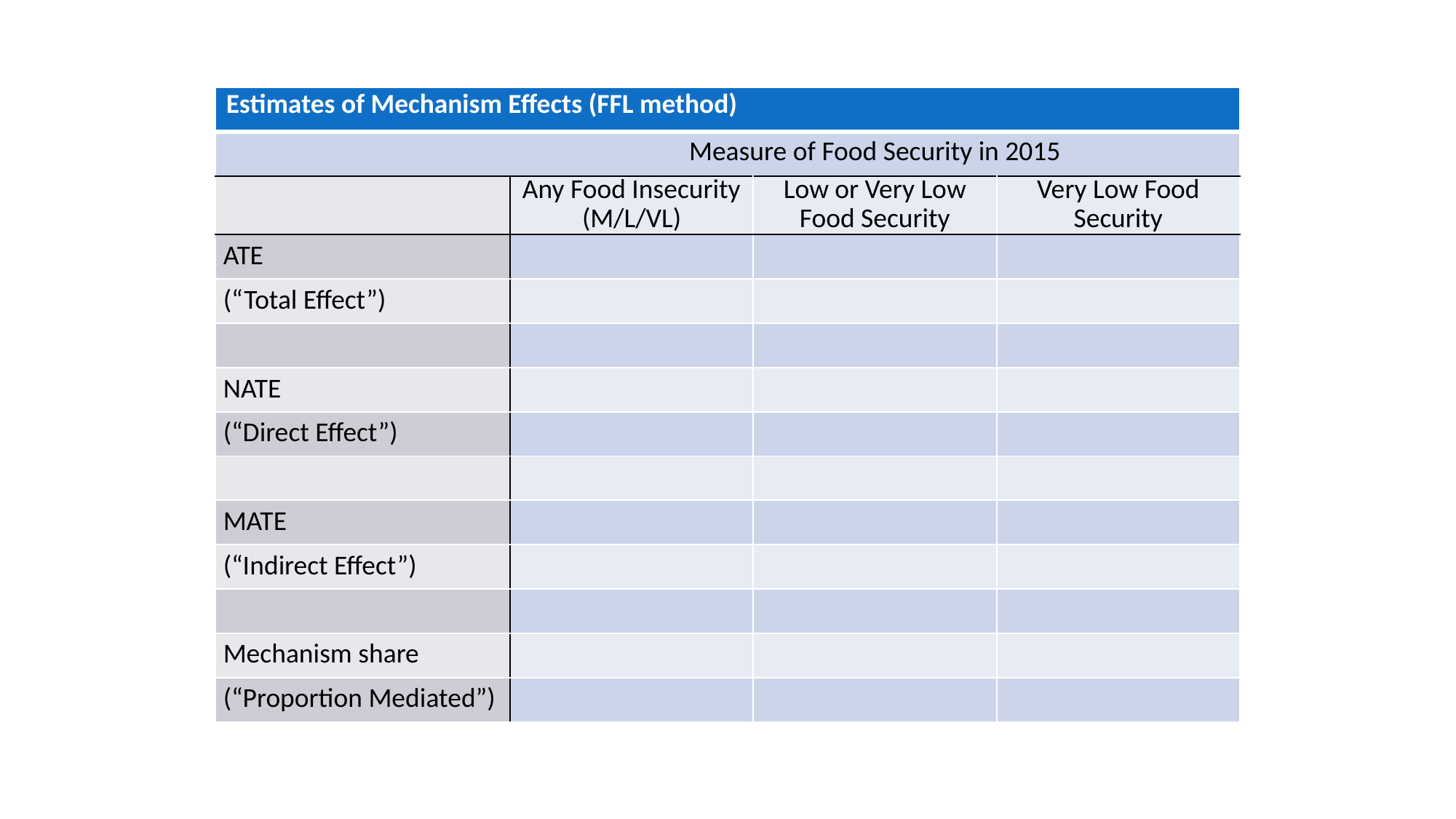

| Estimates of Mechanism Effects (FFL method) |  |  |  |
| --- | --- | --- | --- |
|  | Measure of Food Security in 2015 |  |  |
|  | Any Food Insecurity (M/L/VL) | Low or Very Low Food Security | Very Low Food Security |
| ATE |  |  |  |
| (“Total Effect”) |  |  |  |
|  |  |  |  |
| NATE |  |  |  |
| (“Direct Effect”) |  |  |  |
|  |  |  |  |
| MATE |  |  |  |
| (“Indirect Effect”) |  |  |  |
|  |  |  |  |
| Mechanism share |  |  |  |
| (“Proportion Mediated”) |  |  |  |